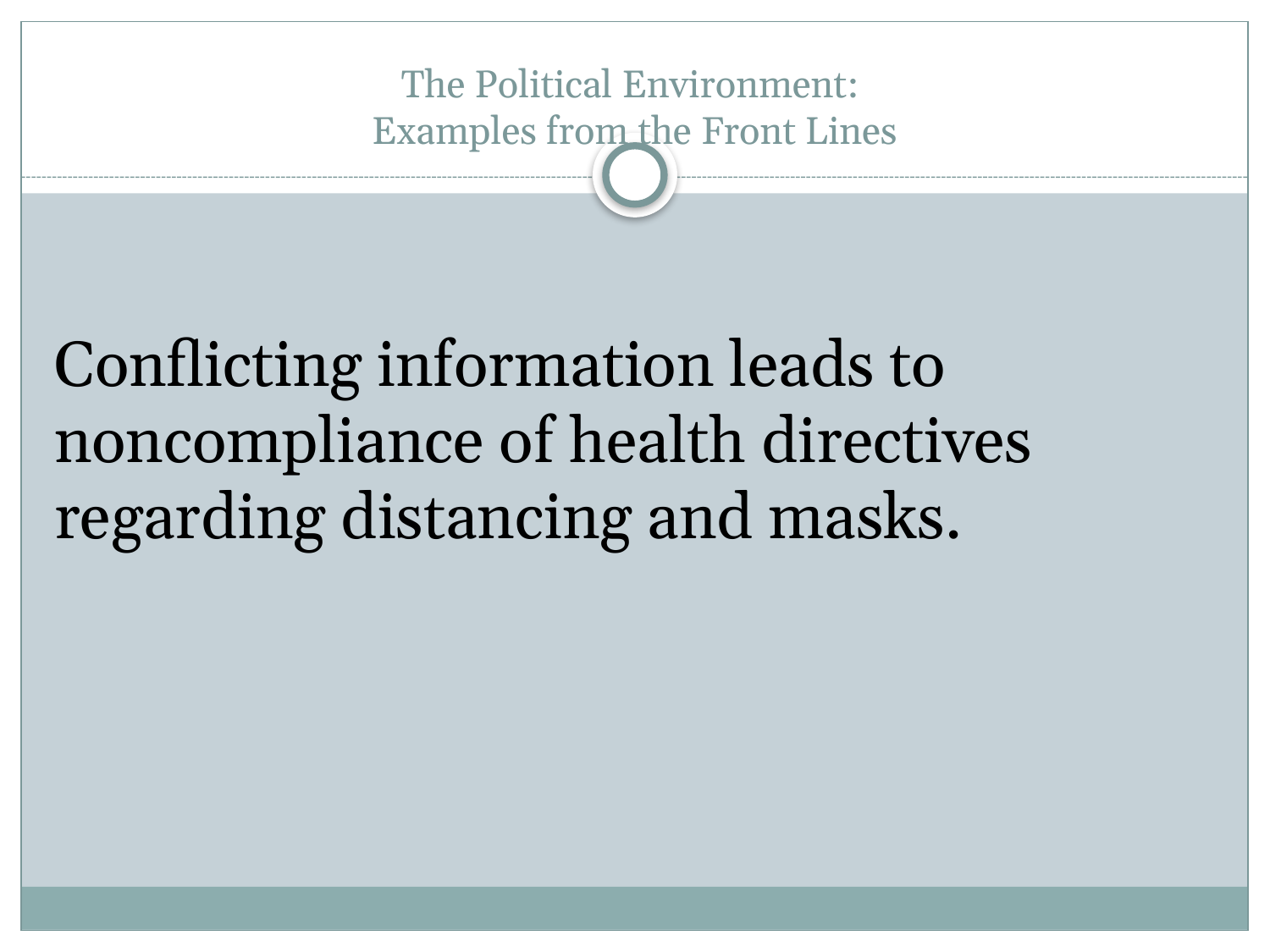

# The Political Environment: Examples from the Front Lines
Conflicting information leads to noncompliance of health directives regarding distancing and masks.